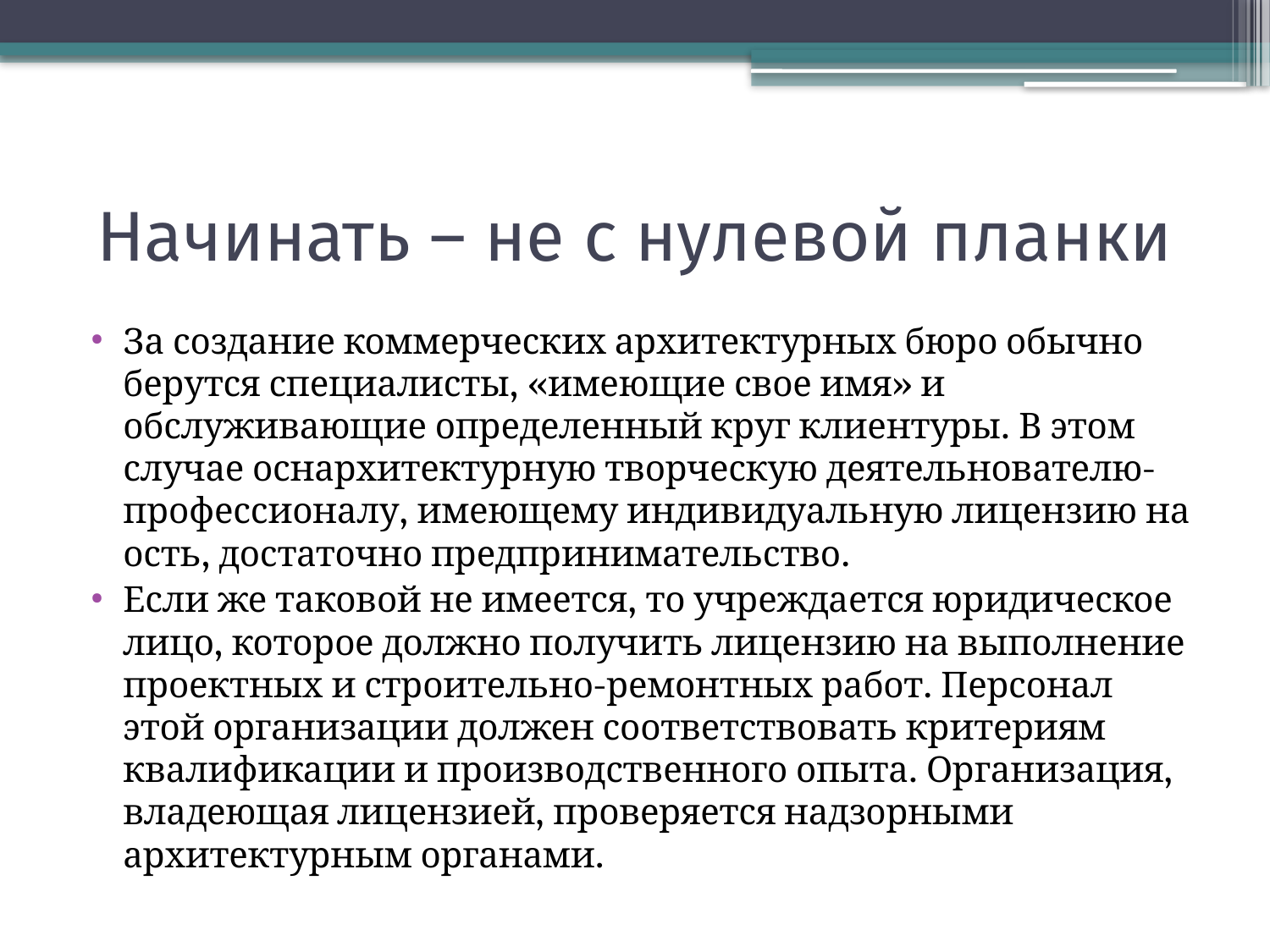

# Начинать – не с нулевой планки
За создание коммерческих архитектурных бюро обычно берутся специалисты, «имеющие свое имя» и обслуживающие определенный круг клиентуры. В этом случае оснархитектурную творческую деятельнователю-профессионалу, имеющему индивидуальную лицензию на ость, достаточно предпринимательство.
Если же таковой не имеется, то учреждается юридическое лицо, которое должно получить лицензию на выполнение проектных и строительно-ремонтных работ. Персонал этой организации должен соответствовать критериям квалификации и производственного опыта. Организация, владеющая лицензией, проверяется надзорными архитектурным органами.